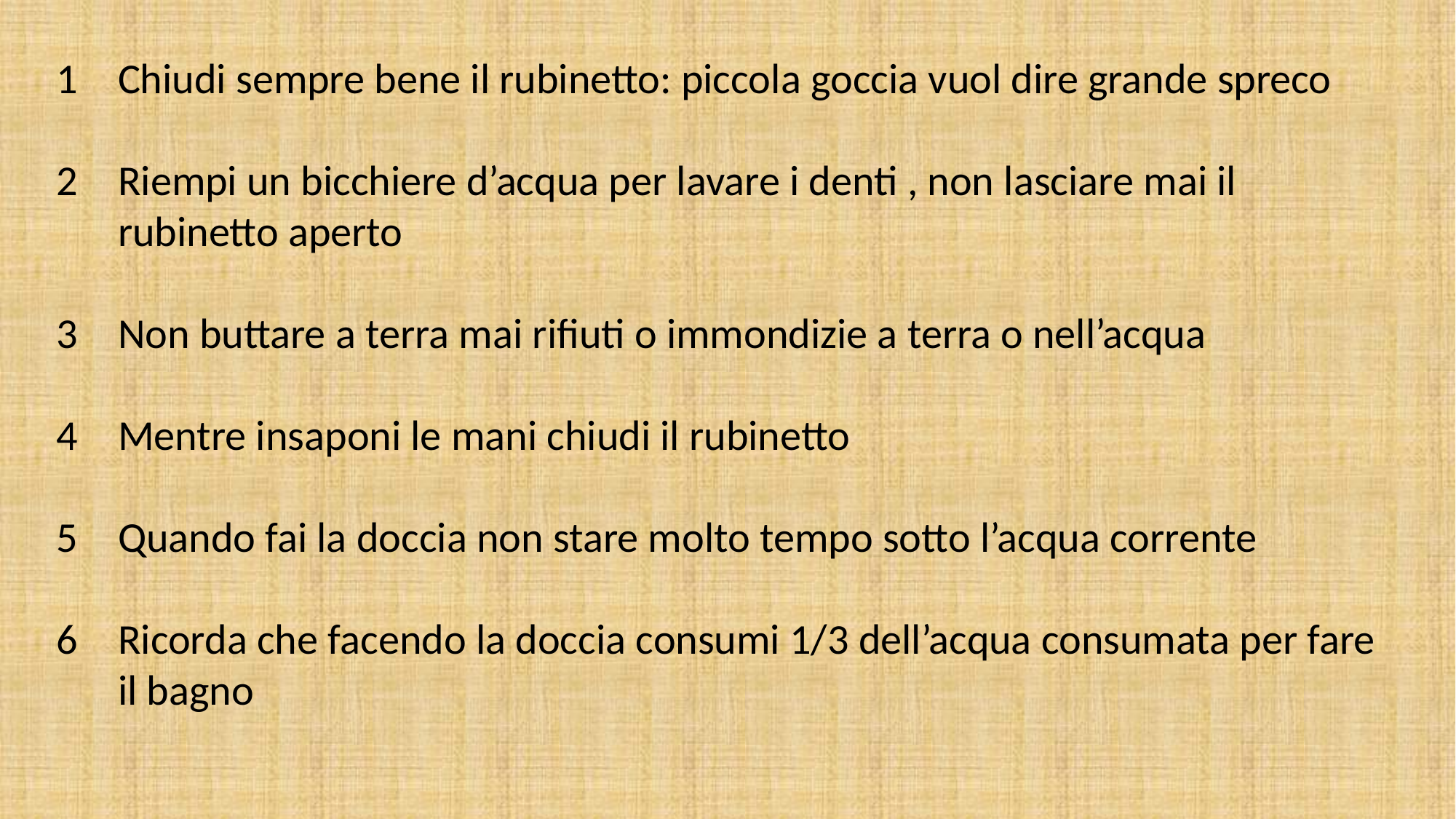

Chiudi sempre bene il rubinetto: piccola goccia vuol dire grande spreco

Riempi un bicchiere d’acqua per lavare i denti , non lasciare mai il rubinetto aperto

Non buttare a terra mai rifiuti o immondizie a terra o nell’acqua

Mentre insaponi le mani chiudi il rubinetto

Quando fai la doccia non stare molto tempo sotto l’acqua corrente

Ricorda che facendo la doccia consumi 1/3 dell’acqua consumata per fare il bagno